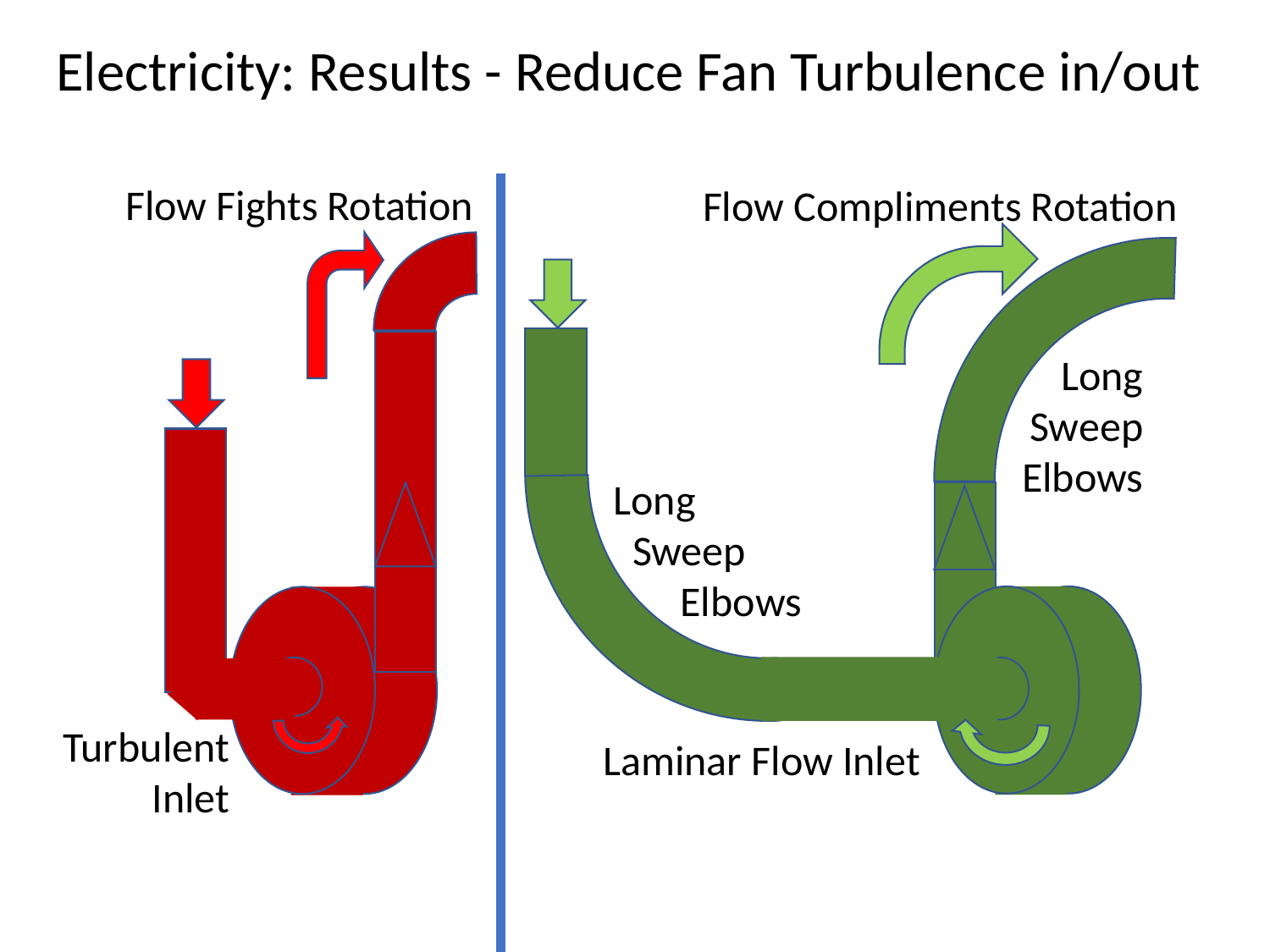

Electricity: Results - Reduce Fan Turbulence in/out
Flow Fights Rotation
Flow Compliments Rotation

Long Sweep Elbows

Long
  Sweep
       Elbows

Turbulent Inlet
Laminar Flow Inlet